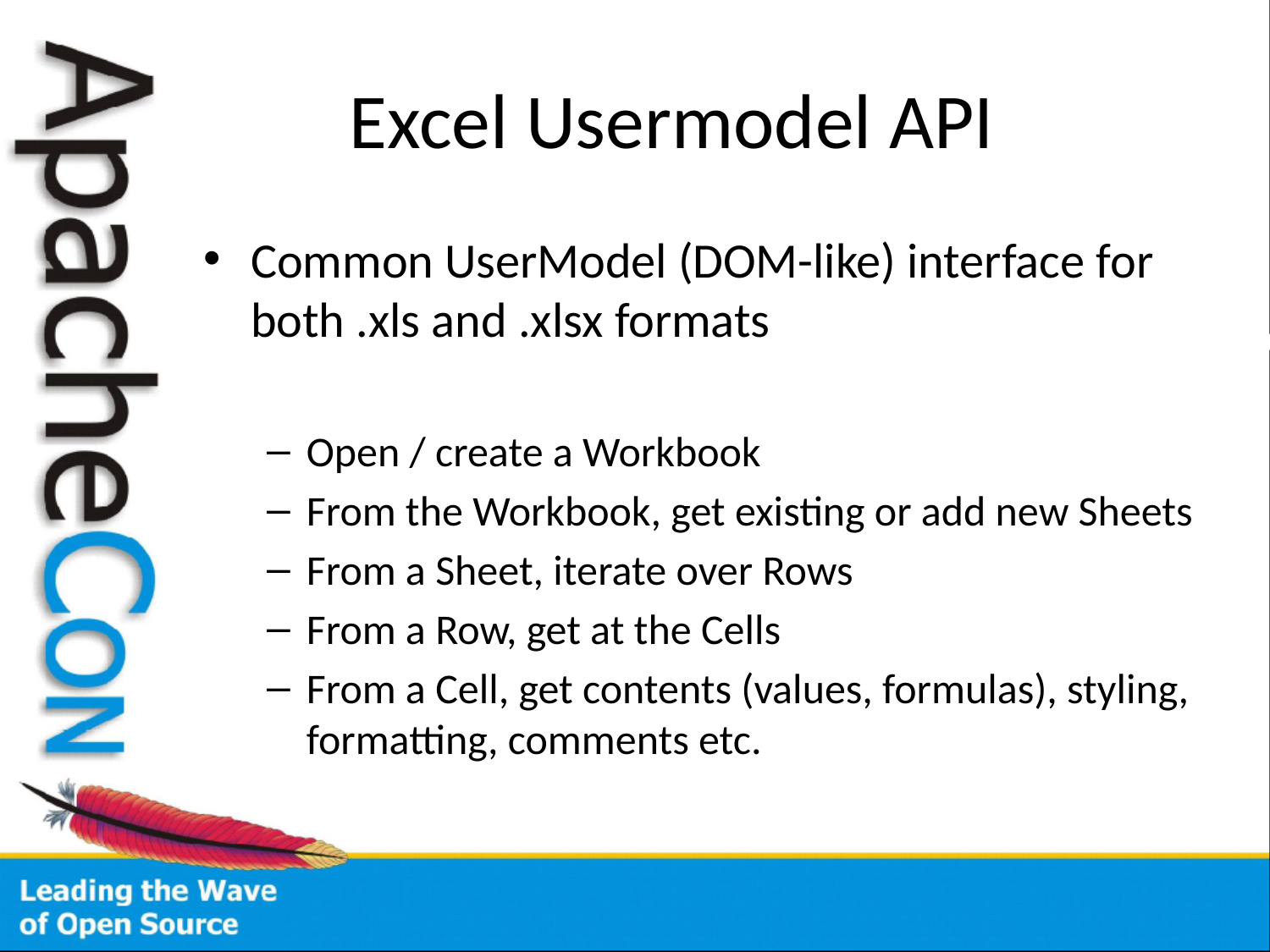

# Excel Usermodel API
Common UserModel (DOM-like) interface for both .xls and .xlsx formats

Open / create a Workbook
From the Workbook, get existing or add new Sheets
From a Sheet, iterate over Rows
From a Row, get at the Cells
From a Cell, get contents (values, formulas), styling, formatting, comments etc.